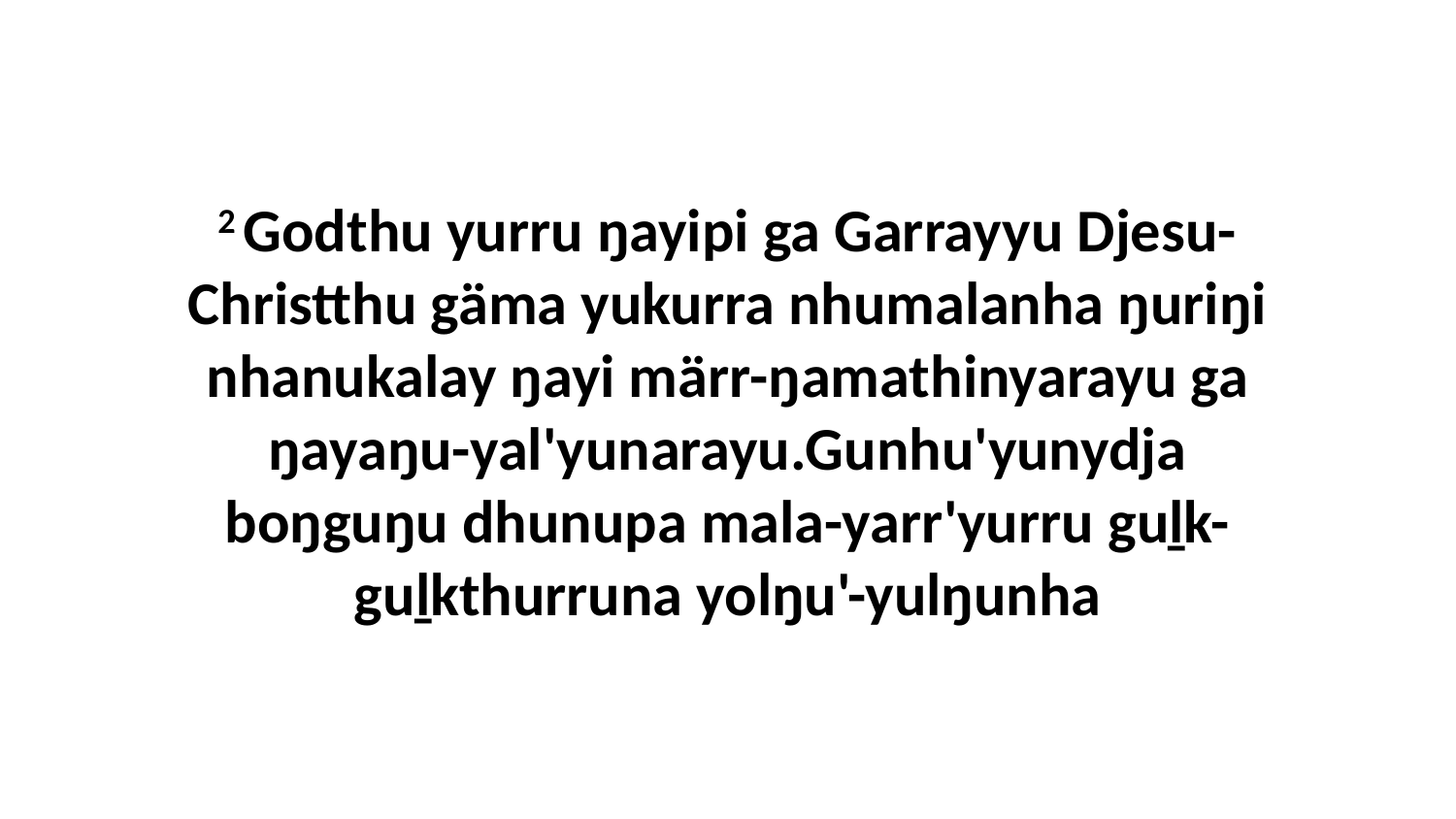

2 Godthu yurru ŋayipi ga Garrayyu Djesu-Christthu gäma yukurra nhumalanha ŋuriŋi nhanukalay ŋayi märr-ŋamathinyarayu ga ŋayaŋu-yal'yunarayu.Gunhu'yunydja boŋguŋu dhunupa mala-yarr'yurru guḻk-guḻkthurruna yolŋu'-yulŋunha